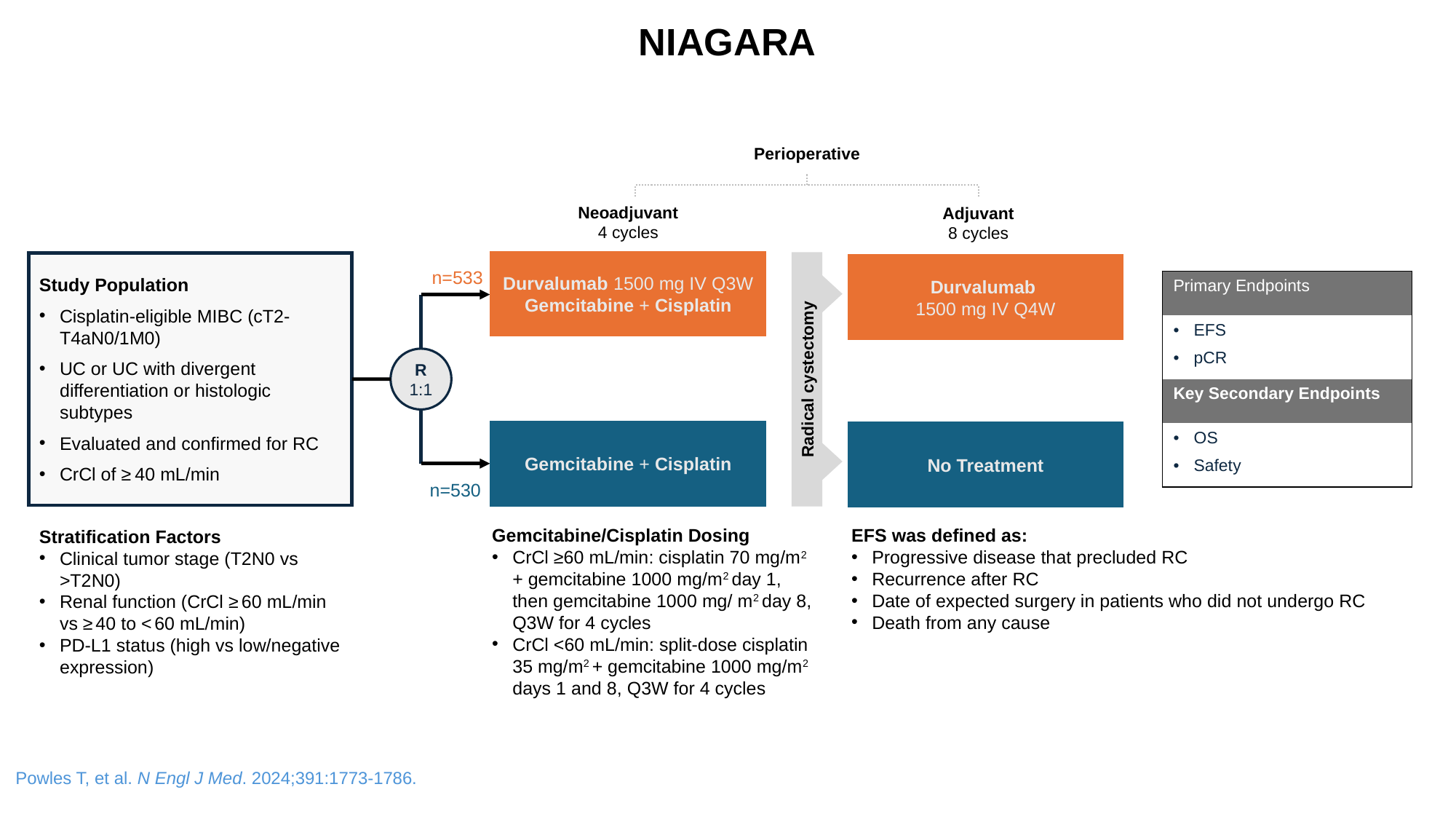

NIAGARA

Perioperative
Neoadjuvant
4 cycles
Adjuvant
8 cycles
Durvalumab 1500 mg IV Q3W
Gemcitabine + Cisplatin
Study Population
Cisplatin-eligible MIBC (cT2-T4aN0/1M0)
UC or UC with divergent differentiation or histologic subtypes
Evaluated and confirmed for RC
CrCl of ≥ 40 mL/min
Durvalumab
1500 mg IV Q4W
n=533
| Primary Endpoints |
| --- |
| EFS pCR |
| Key Secondary Endpoints |
| OS Safety |

R
1:1
Radical cystectomy
Gemcitabine + Cisplatin
No Treatment

n=530
Gemcitabine/Cisplatin Dosing
CrCl ≥60 mL/min: cisplatin 70 mg/m2 + gemcitabine 1000 mg/m2 day 1, then gemcitabine 1000 mg/ m2 day 8, Q3W for 4 cycles
CrCl <60 mL/min: split-dose cisplatin 35 mg/m2 + gemcitabine 1000 mg/m2 days 1 and 8, Q3W for 4 cycles
EFS was defined as:
Progressive disease that precluded RC
Recurrence after RC
Date of expected surgery in patients who did not undergo RC
Death from any cause
Stratification Factors
Clinical tumor stage (T2N0 vs >T2N0)
Renal function (CrCl ≥ 60 mL/min vs ≥ 40 to < 60 mL/min)
PD-L1 status (high vs low/negative expression)
 Powles T, et al. N Engl J Med. 2024;391:1773-1786.